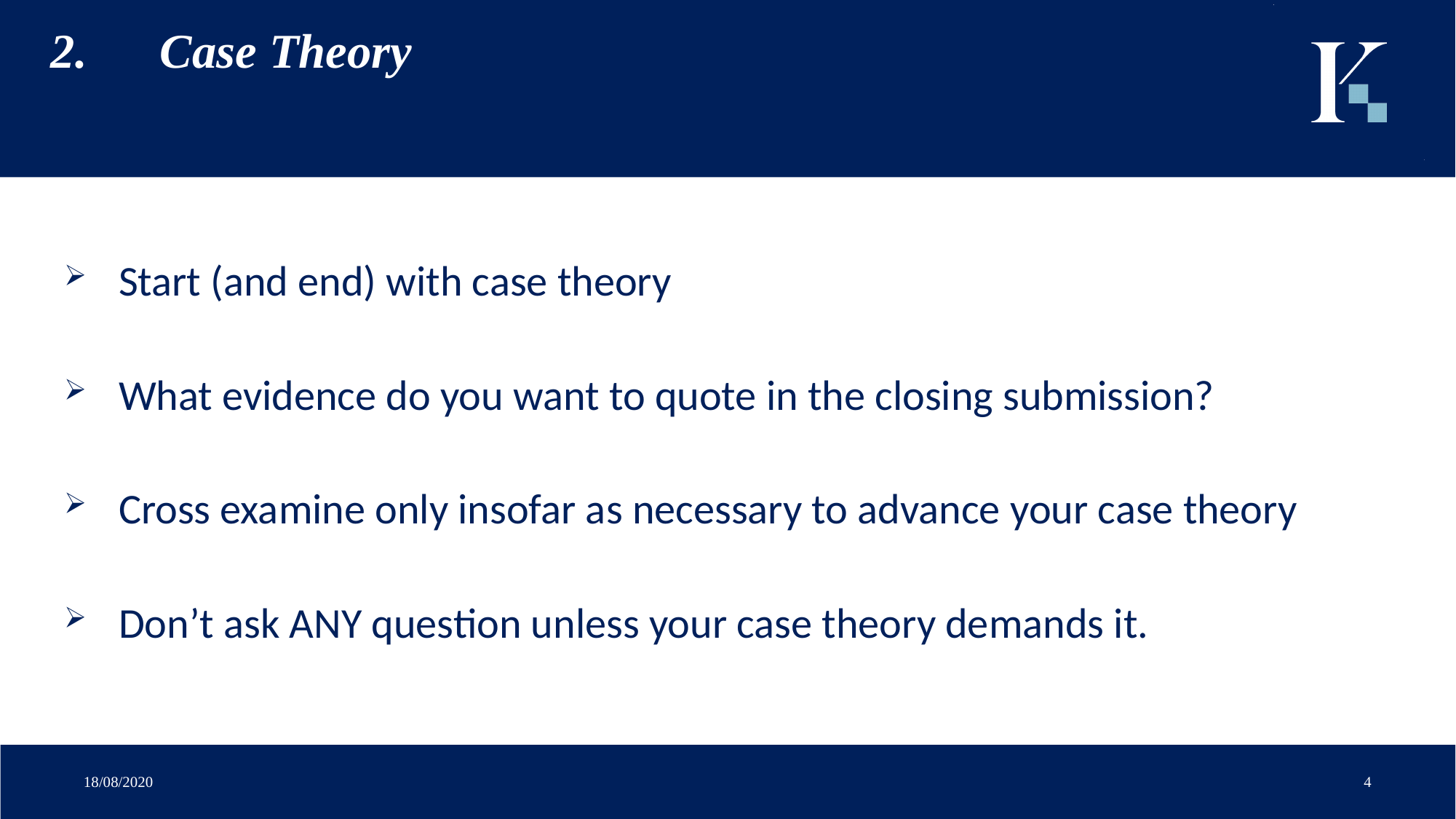

# 2.	Case Theory

Start (and end) with case theory

What evidence do you want to quote in the closing submission?

Cross examine only insofar as necessary to advance your case theory

Don’t ask ANY question unless your case theory demands it.

18/08/2020
4